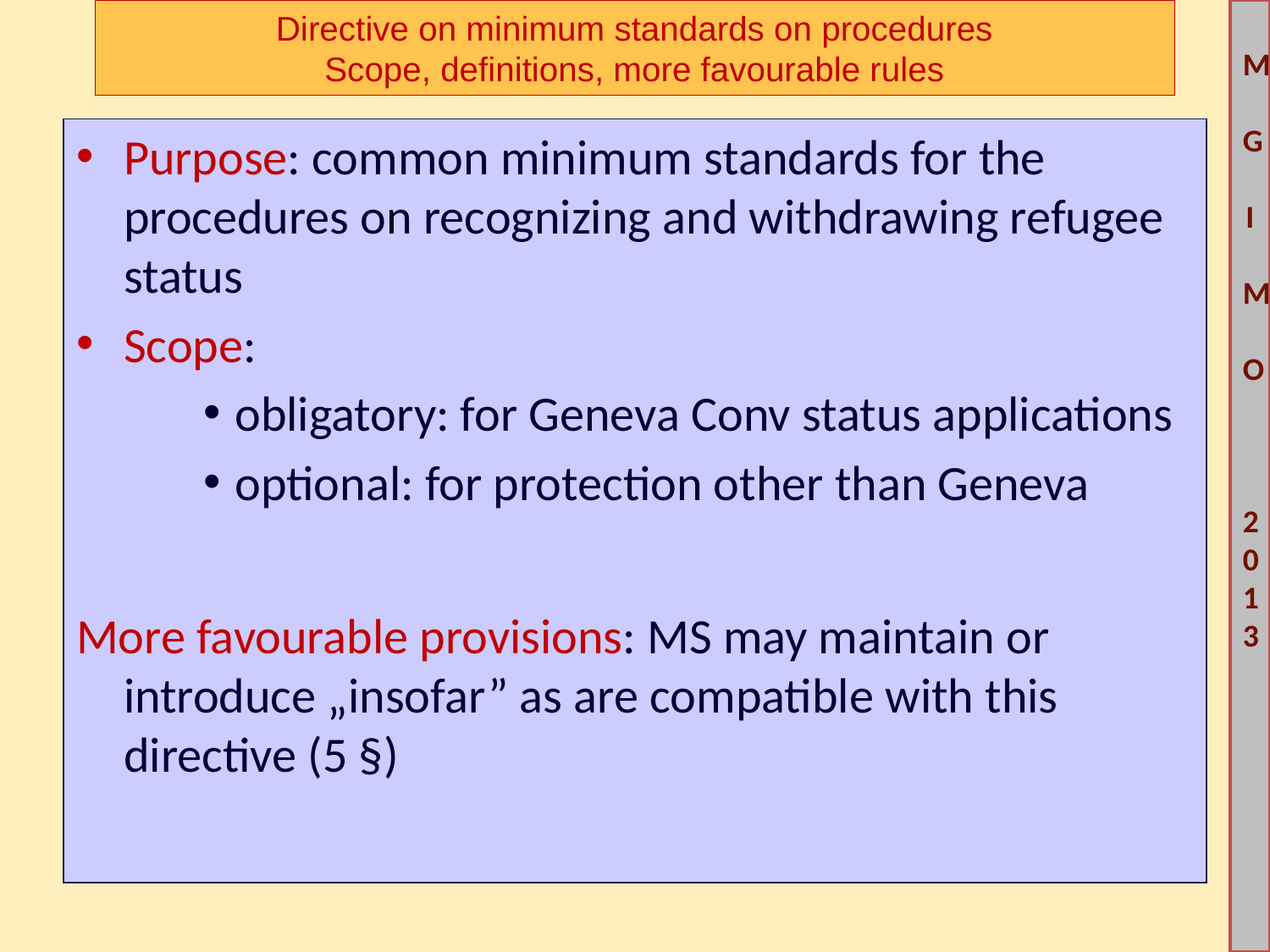

# Directive on minimum standards on procedures Scope, definitions, more favourable rules
Purpose: common minimum standards for the procedures on recognizing and withdrawing refugee status
Scope:
obligatory: for Geneva Conv status applications
optional: for protection other than Geneva

More favourable provisions: MS may maintain or introduce „insofar” as are compatible with this directive (5 §)